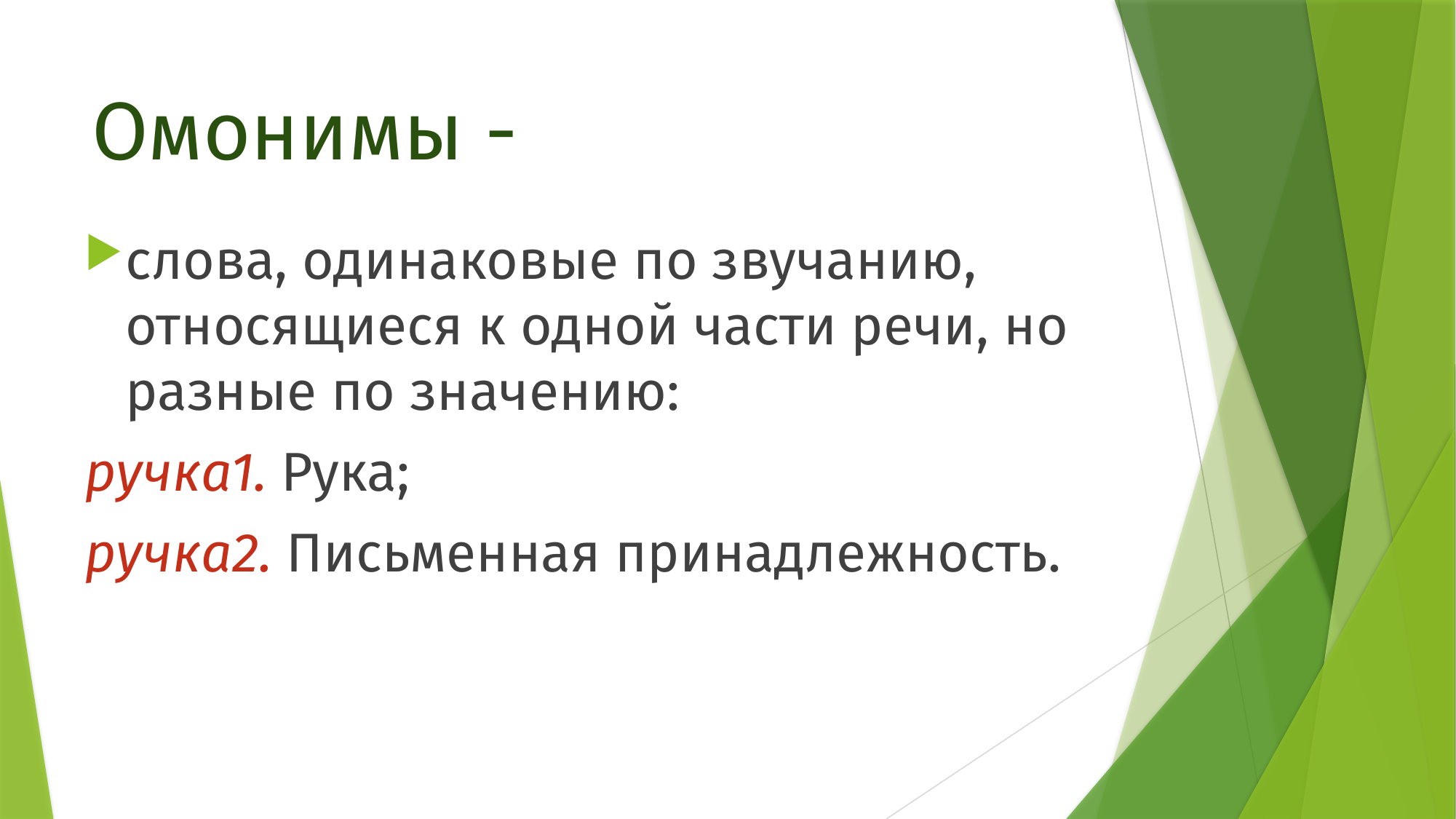

# Омонимы -
слова, одинаковые по звучанию, относящиеся к одной части речи, но разные по значению:
ручка1. Рука;
ручка2. Письменная принадлежность.